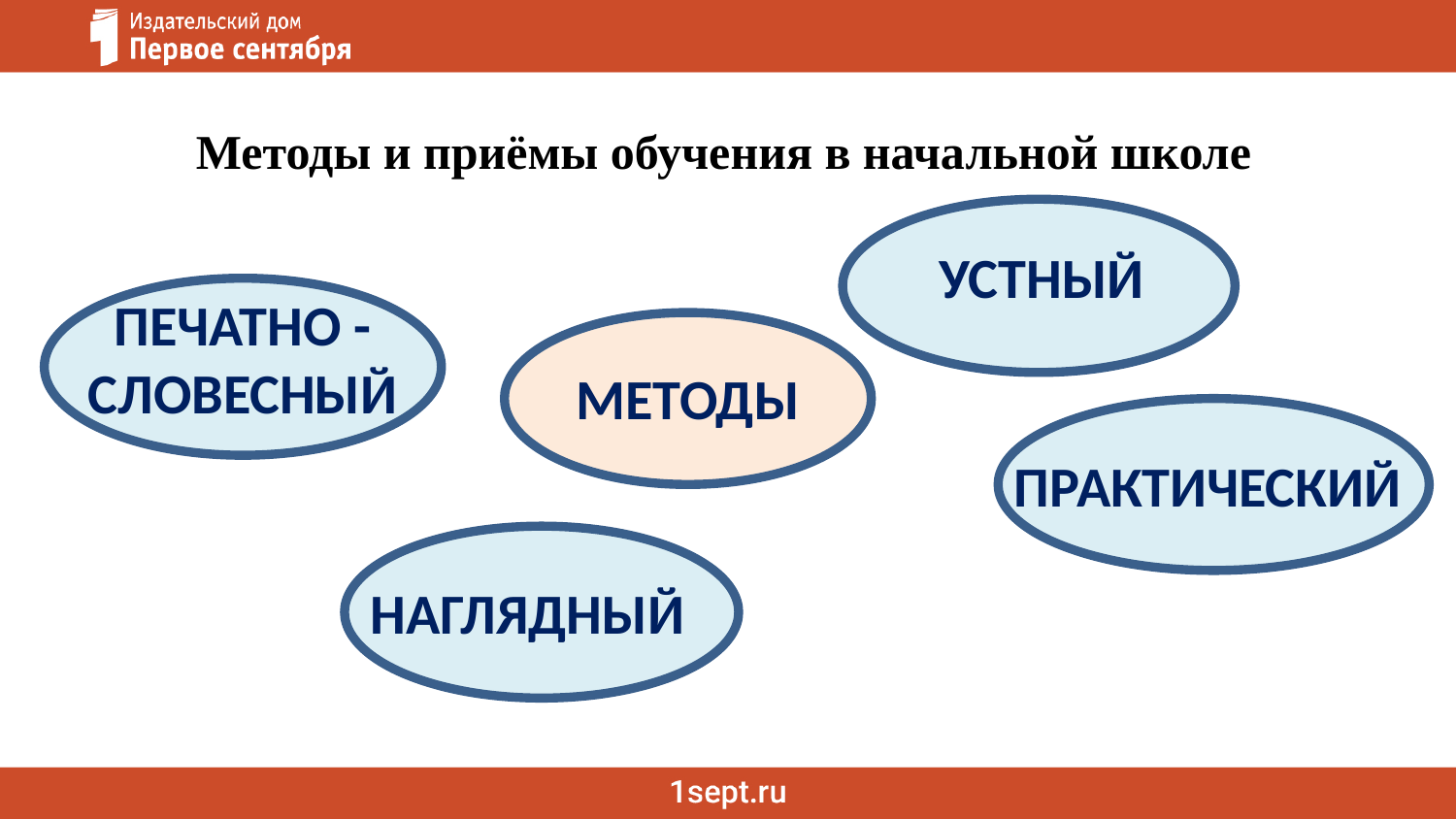

Методы и приёмы обучения в начальной школе

УСТНЫЙ

ПЕЧАТНО - СЛОВЕСНЫЙ

МЕТОДЫ

ПРАКТИЧЕСКИЙ

НАГЛЯДНЫЙ